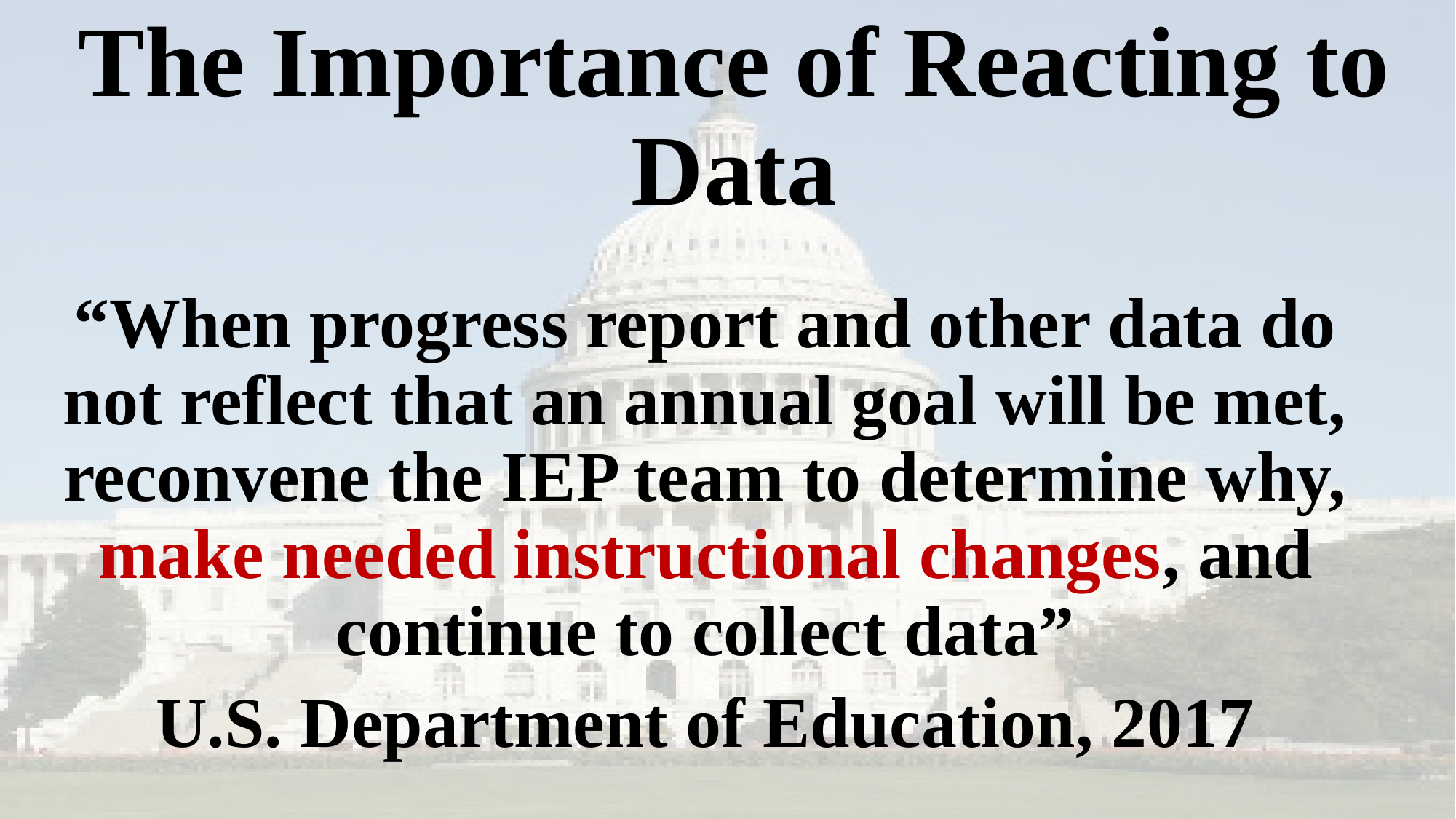

# The Importance of Reacting to Data
“When progress report and other data do not reflect that an annual goal will be met, reconvene the IEP team to determine why, make needed instructional changes, and continue to collect data”
U.S. Department of Education, 2017